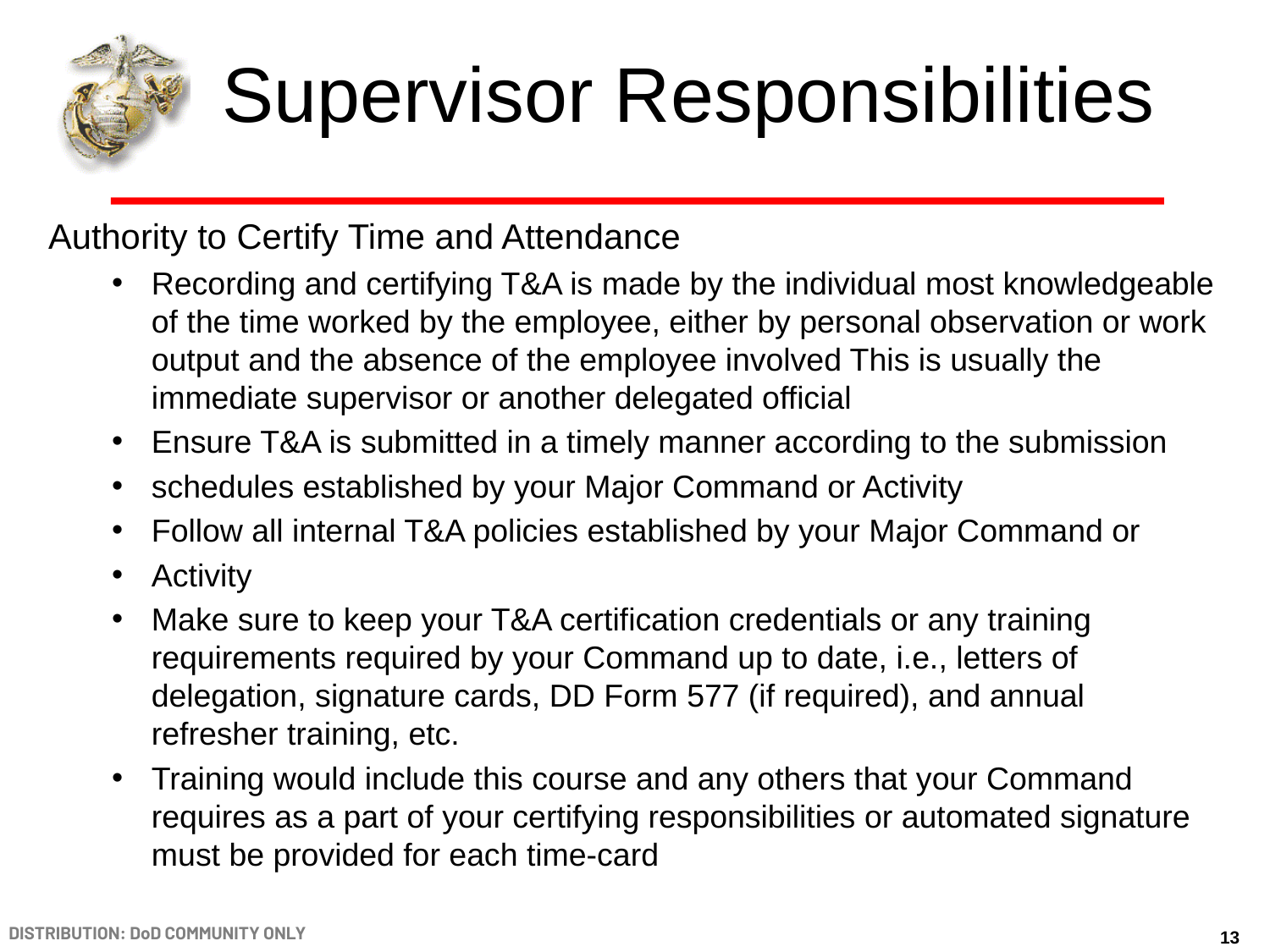

# Supervisor Responsibilities
Authority to Certify Time and Attendance
Recording and certifying T&A is made by the individual most knowledgeable of the time worked by the employee, either by personal observation or work output and the absence of the employee involved This is usually the immediate supervisor or another delegated official
Ensure T&A is submitted in a timely manner according to the submission
schedules established by your Major Command or Activity
Follow all internal T&A policies established by your Major Command or
Activity
Make sure to keep your T&A certification credentials or any training requirements required by your Command up to date, i.e., letters of delegation, signature cards, DD Form 577 (if required), and annual refresher training, etc.
Training would include this course and any others that your Command requires as a part of your certifying responsibilities or automated signature must be provided for each time-card
13